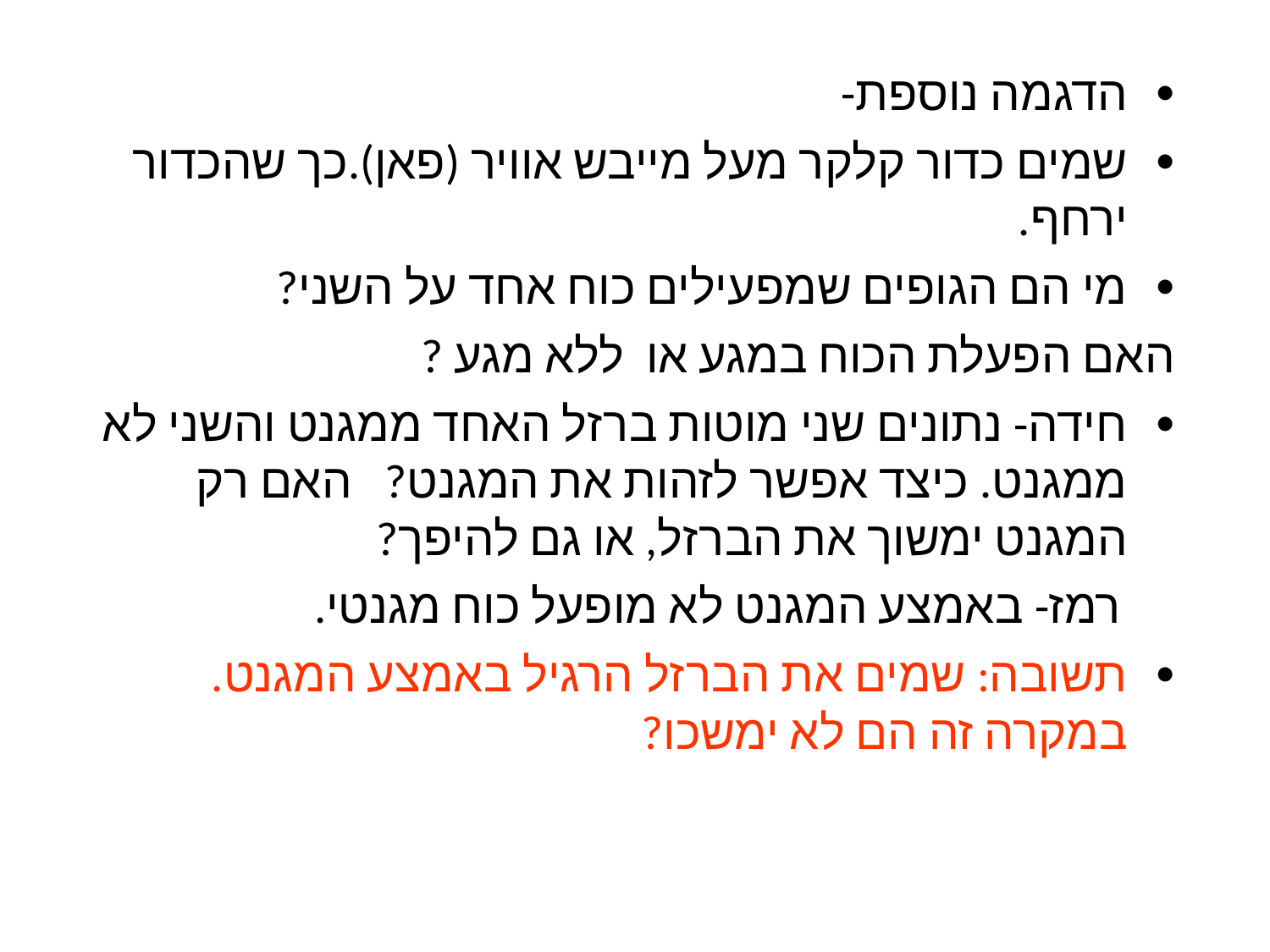

#
הדגמה נוספת-
שמים כדור קלקר מעל מייבש אוויר (פאן).כך שהכדור ירחף.
מי הם הגופים שמפעילים כוח אחד על השני?
האם הפעלת הכוח במגע או  ללא מגע ?
חידה- נתונים שני מוטות ברזל האחד ממגנט והשני לא ממגנט. כיצד אפשר לזהות את המגנט?   האם רק המגנט ימשוך את הברזל, או גם להיפך?
     רמז- באמצע המגנט לא מופעל כוח מגנטי.
תשובה: שמים את הברזל הרגיל באמצע המגנט. במקרה זה הם לא ימשכו?